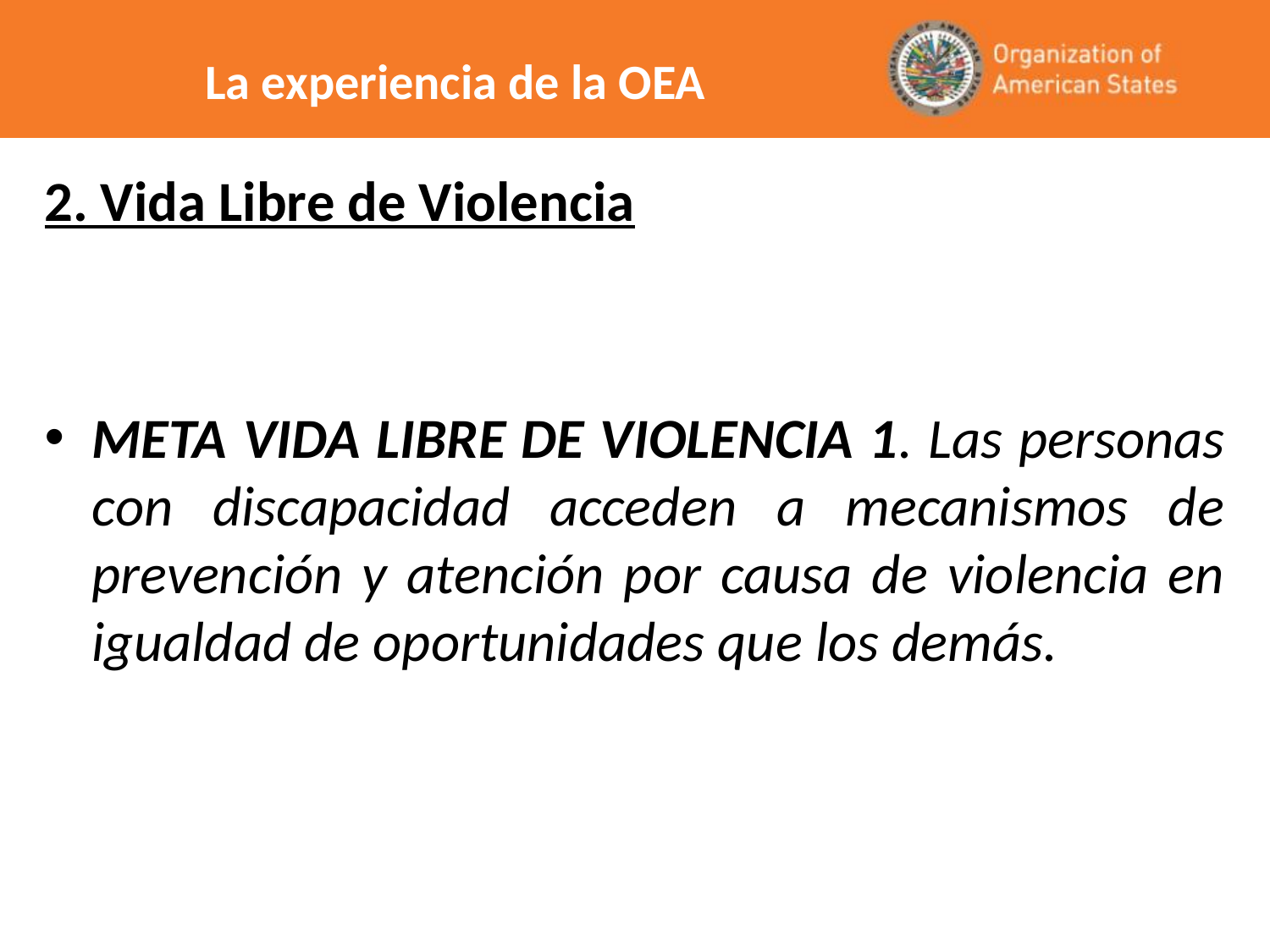

# La experiencia de la OEA
2. Vida Libre de Violencia

META VIDA LIBRE DE VIOLENCIA 1. Las personas con discapacidad acceden a mecanismos de prevención y atención por causa de violencia en igualdad de oportunidades que los demás.